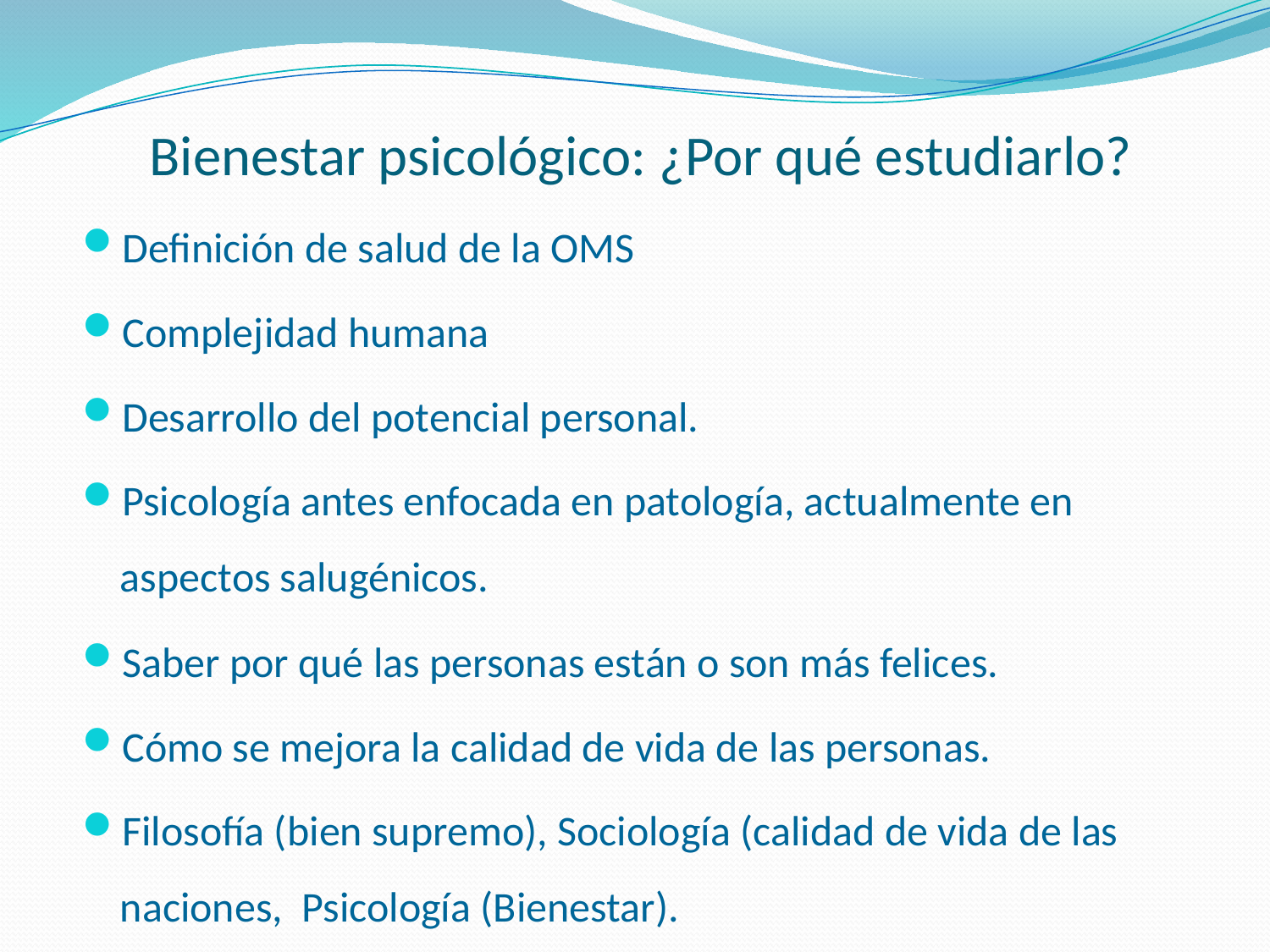

# Bienestar psicológico: ¿Por qué estudiarlo?
Definición de salud de la OMS
Complejidad humana
Desarrollo del potencial personal.
Psicología antes enfocada en patología, actualmente en aspectos salugénicos.
Saber por qué las personas están o son más felices.
Cómo se mejora la calidad de vida de las personas.
Filosofía (bien supremo), Sociología (calidad de vida de las naciones,  Psicología (Bienestar).